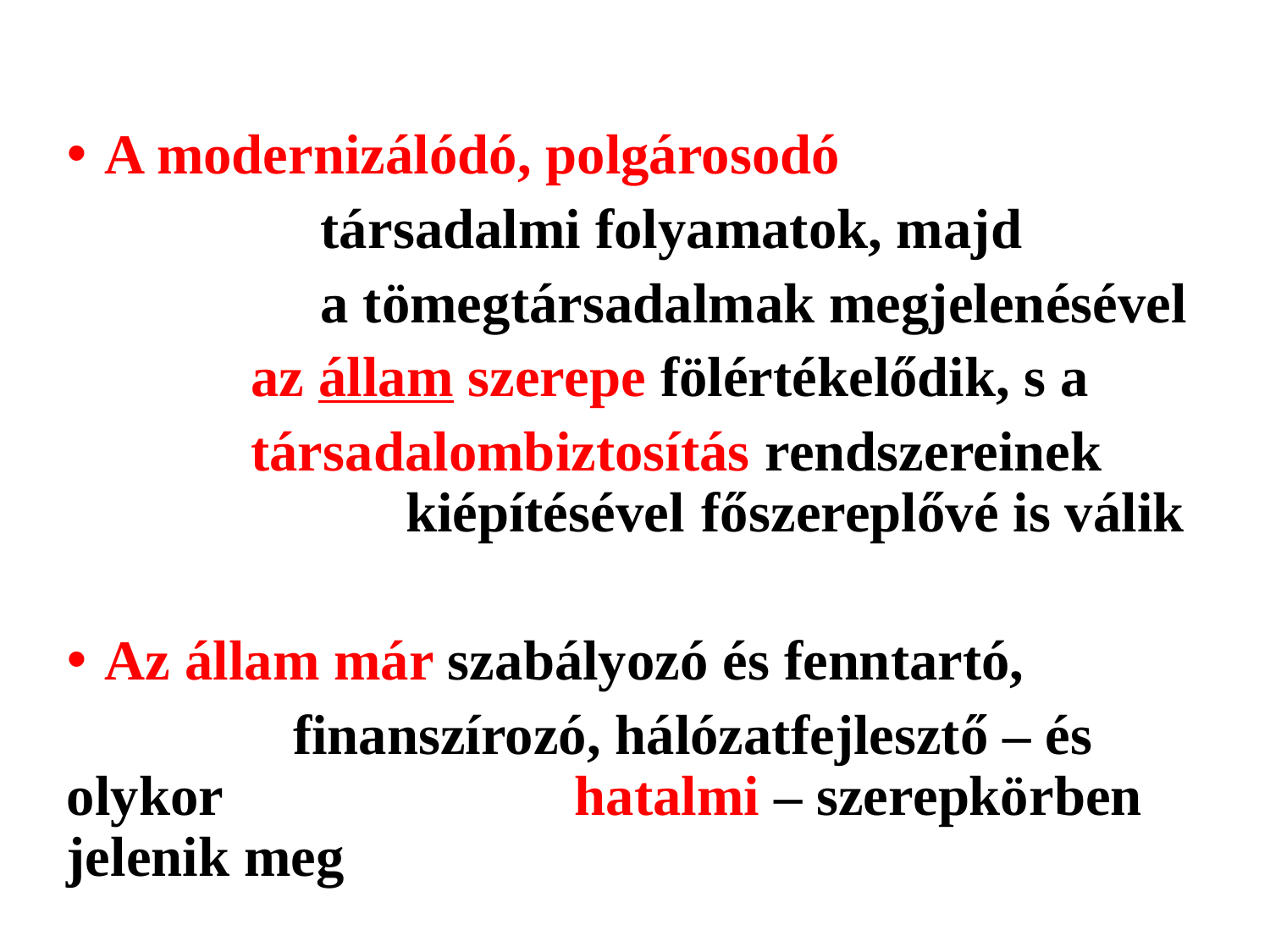

#

 A modernizálódó, polgárosodó
		társadalmi folyamatok, majd
		a tömegtársadalmak megjelenésével
             az állam szerepe fölértékelődik, s a
             társadalombiztosítás rendszereinek    			      kiépítésével 	főszereplővé is válik

 Az állam már szabályozó és fenntartó,
	       finanszírozó, hálózatfejlesztő – és olykor 	   		hatalmi – szerepkörben jelenik meg